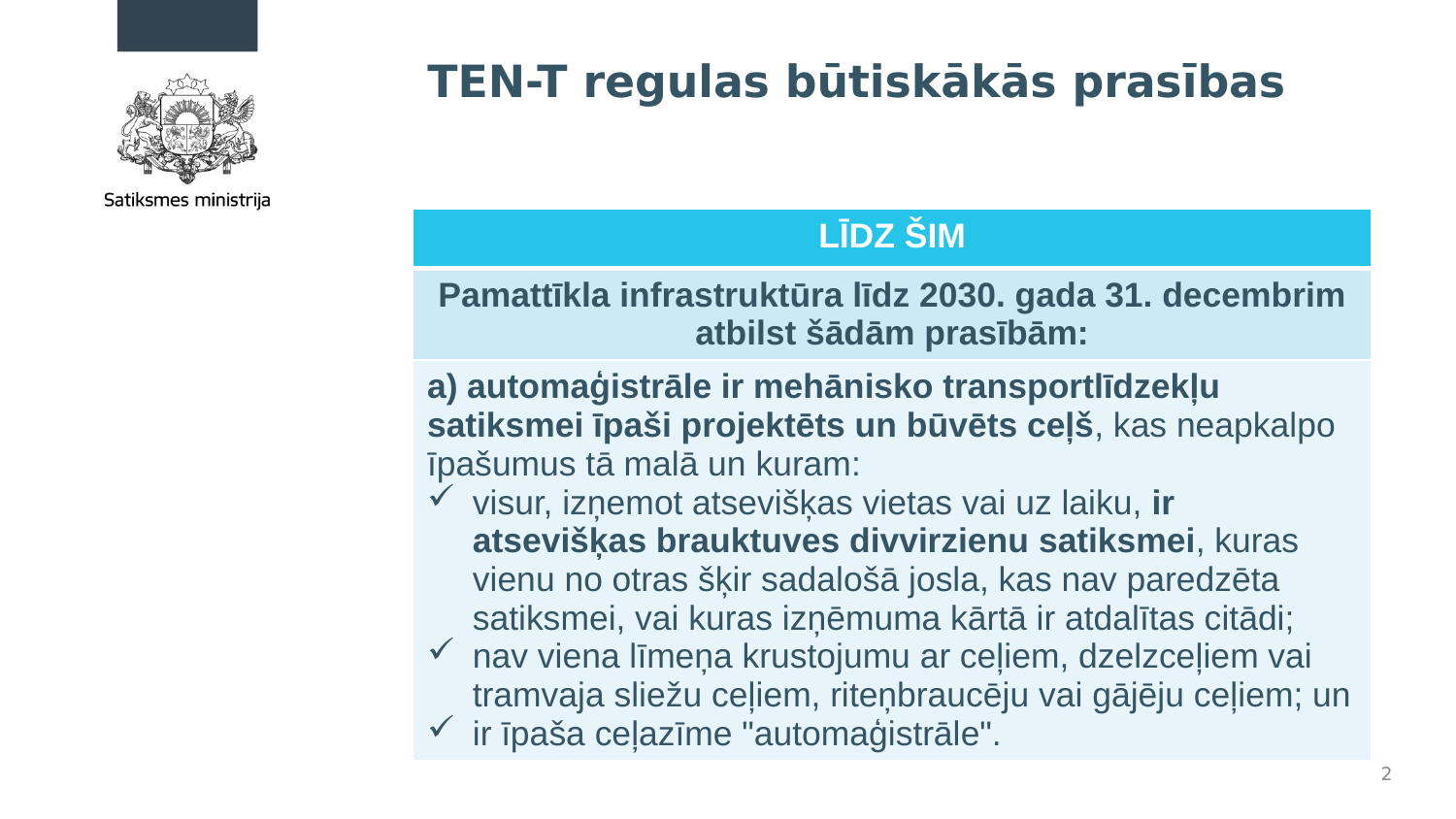

# TEN-T regulas būtiskākās prasības
| LĪDZ ŠIM |
| --- |
| Pamattīkla infrastruktūra līdz 2030. gada 31. decembrim atbilst šādām prasībām: |
| a) automaģistrāle ir mehānisko transportlīdzekļu satiksmei īpaši projektēts un būvēts ceļš, kas neapkalpo īpašumus tā malā un kuram: visur, izņemot atsevišķas vietas vai uz laiku, ir atsevišķas brauktuves divvirzienu satiksmei, kuras vienu no otras šķir sadalošā josla, kas nav paredzēta satiksmei, vai kuras izņēmuma kārtā ir atdalītas citādi; nav viena līmeņa krustojumu ar ceļiem, dzelzceļiem vai tramvaja sliežu ceļiem, riteņbraucēju vai gājēju ceļiem; un ir īpaša ceļazīme "automaģistrāle". |

2